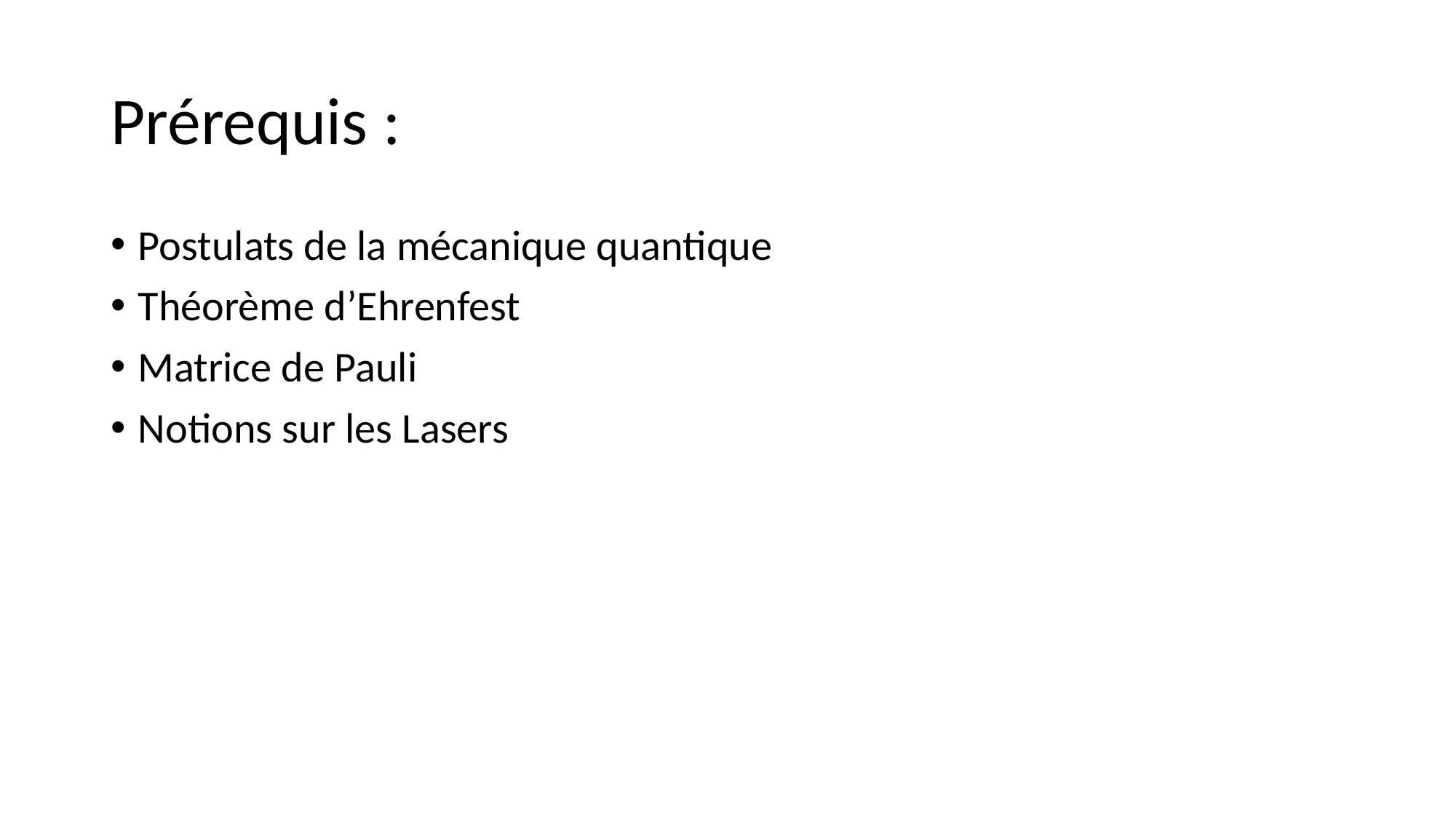

# Prérequis :
Postulats de la mécanique quantique
Théorème d’Ehrenfest
Matrice de Pauli
Notions sur les Lasers